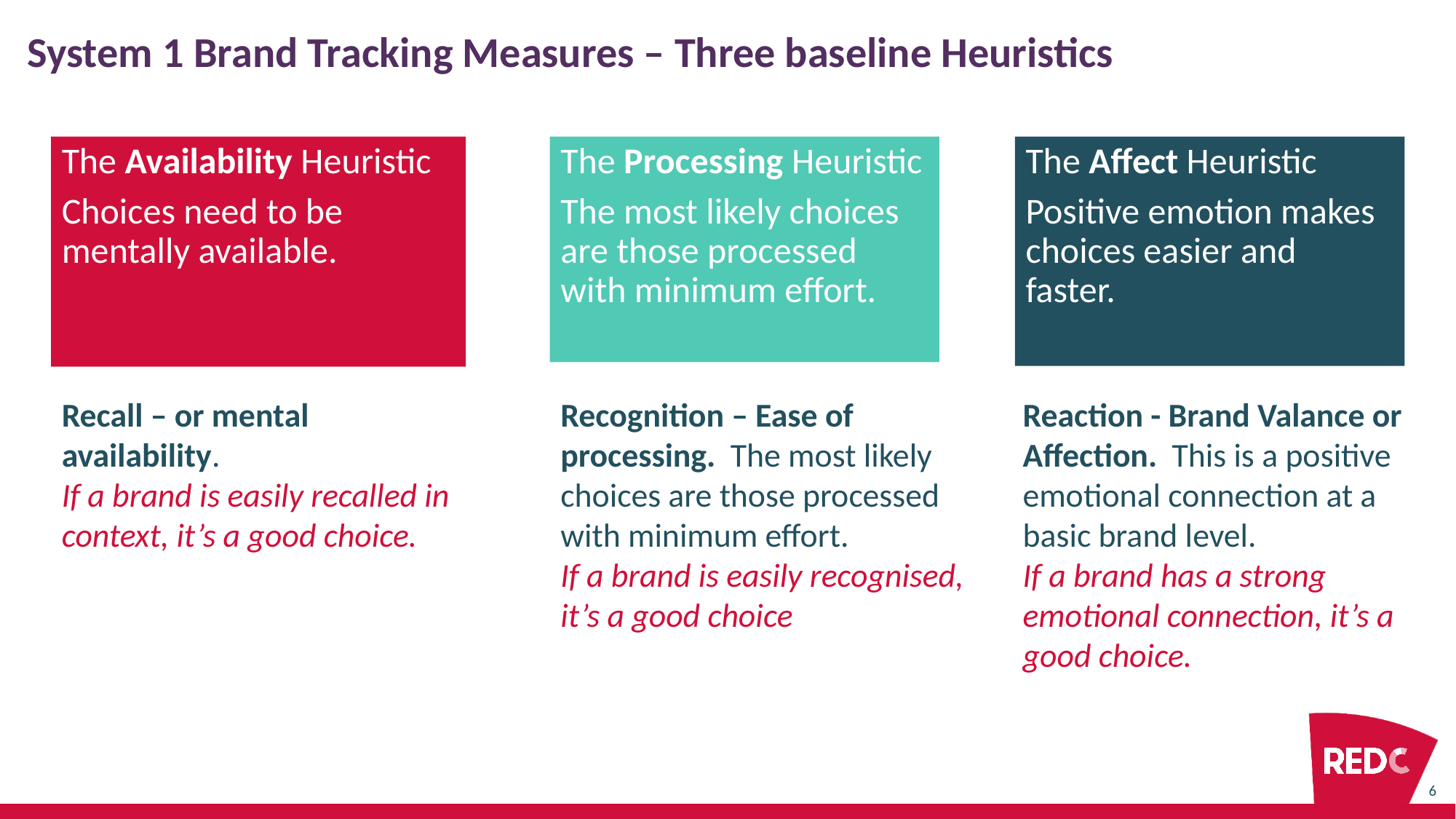

System 1 Brand Tracking Measures – Three baseline Heuristics
The Availability Heuristic
Choices need to be mentally available.
The Processing Heuristic
The most likely choices are those processed with minimum effort.
The Affect Heuristic
Positive emotion makes choices easier and faster.
Recall – or mental availability.
If a brand is easily recalled in context, it’s a good choice.
Reaction - Brand Valance or Affection.  This is a positive emotional connection at a basic brand level.
If a brand has a strong emotional connection, it’s a good choice.
Recognition – Ease of processing.  The most likely choices are those processed with minimum effort.
If a brand is easily recognised, it’s a good choice